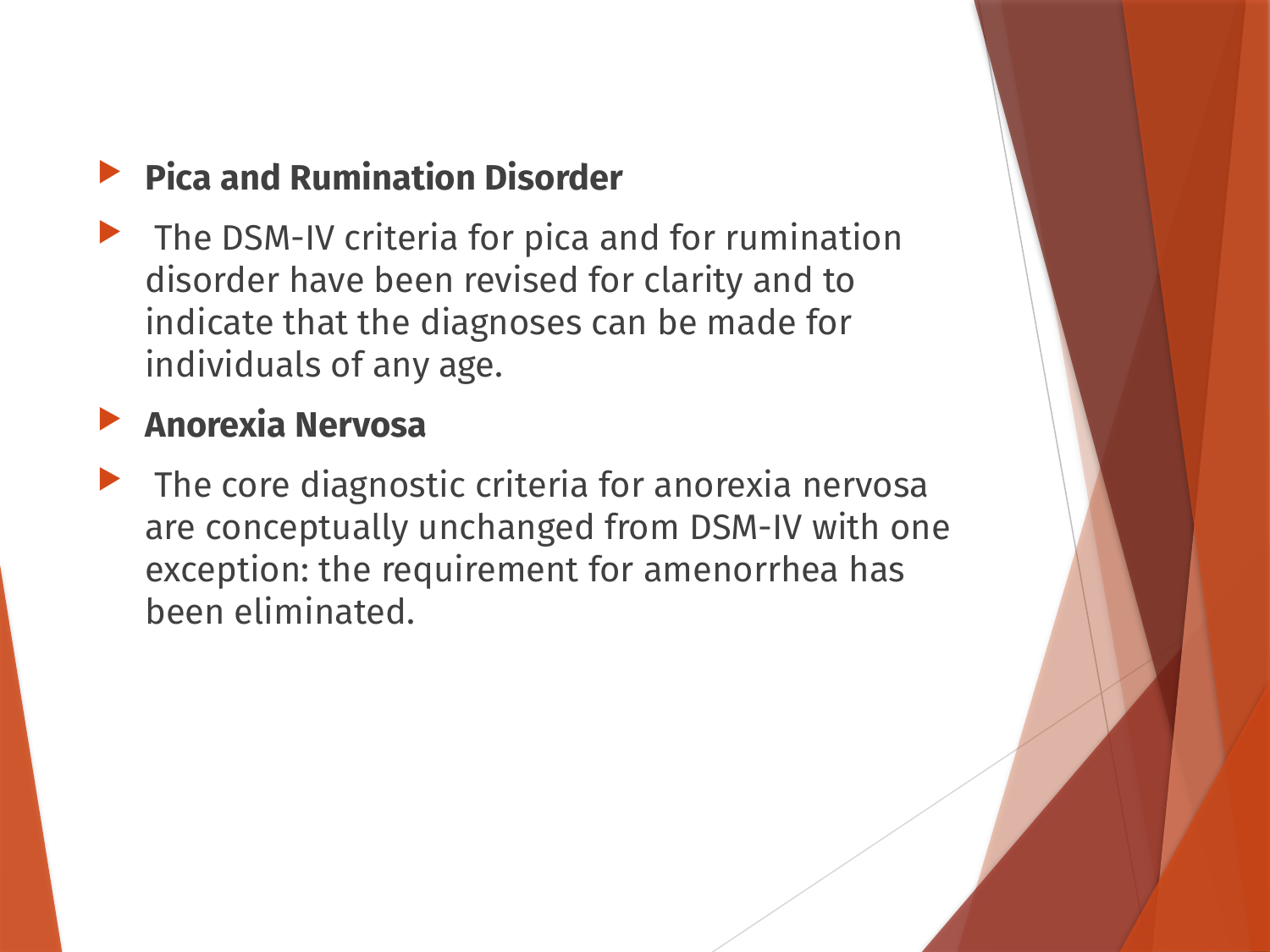

Pica and Rumination Disorder
 The DSM-IV criteria for pica and for rumination disorder have been revised for clarity and to indicate that the diagnoses can be made for individuals of any age.
Anorexia Nervosa
 The core diagnostic criteria for anorexia nervosa are conceptually unchanged from DSM-IV with one exception: the requirement for amenorrhea has been eliminated.